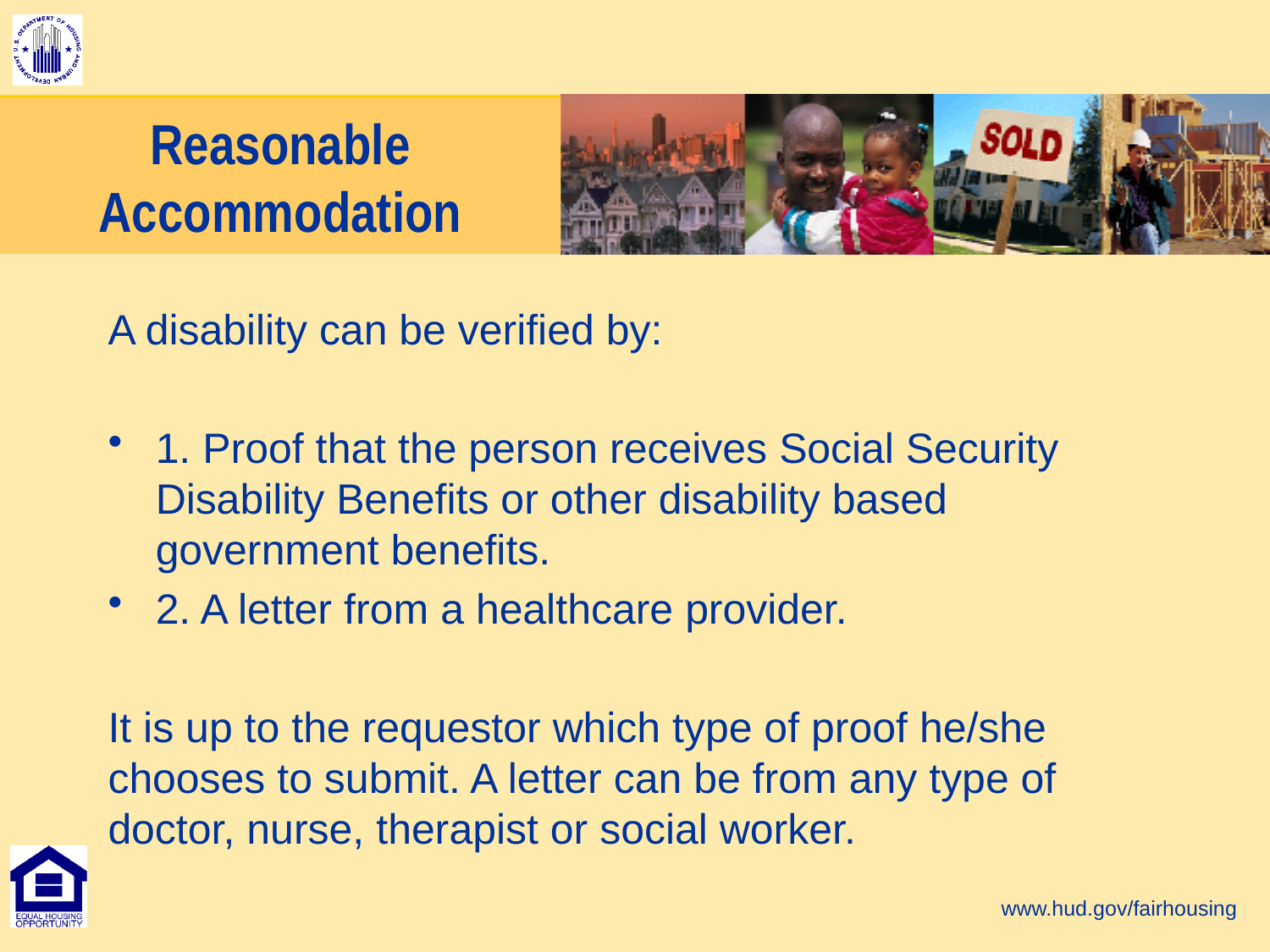

# Reasonable Accommodation
A disability can be verified by:

1. Proof that the person receives Social Security Disability Benefits or other disability based government benefits.
2. A letter from a healthcare provider.

It is up to the requestor which type of proof he/she chooses to submit. A letter can be from any type of doctor, nurse, therapist or social worker.